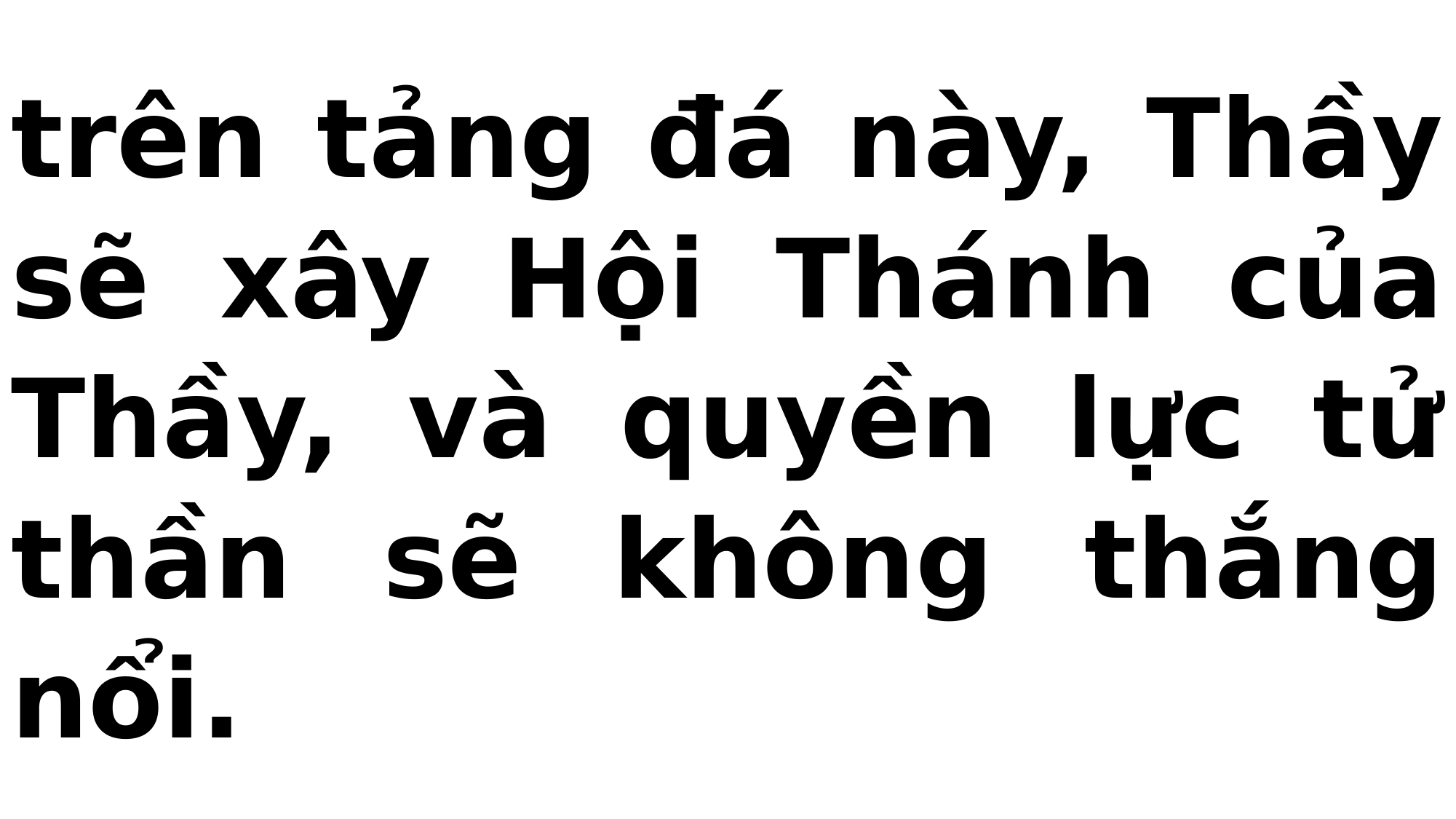

# trên tảng đá này, Thầy sẽ xây Hội Thánh của Thầy, và quyền lực tử thần sẽ không thắng nổi.